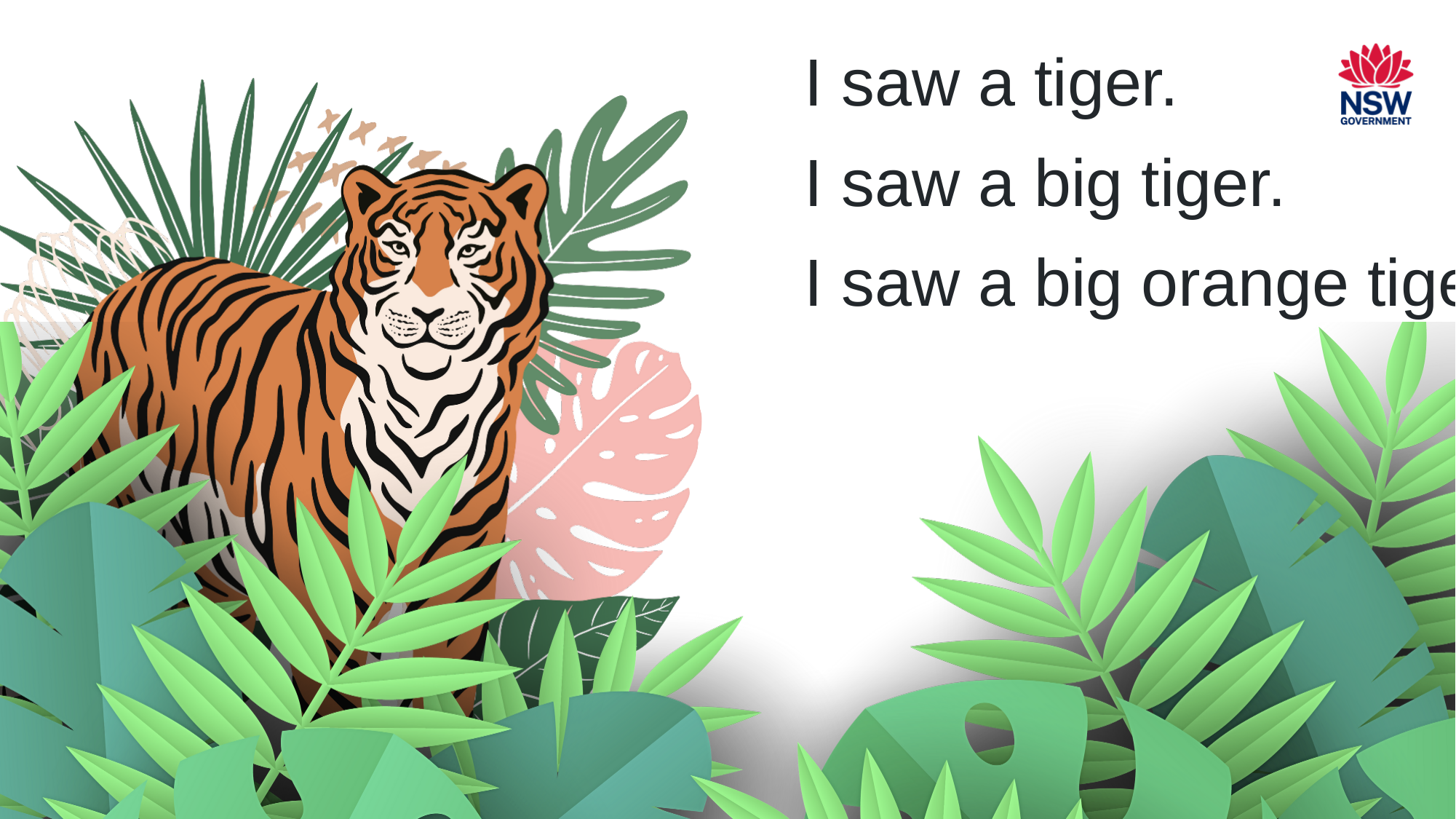

I saw a tiger.
I saw a big tiger.
I saw a big orange tiger.

9